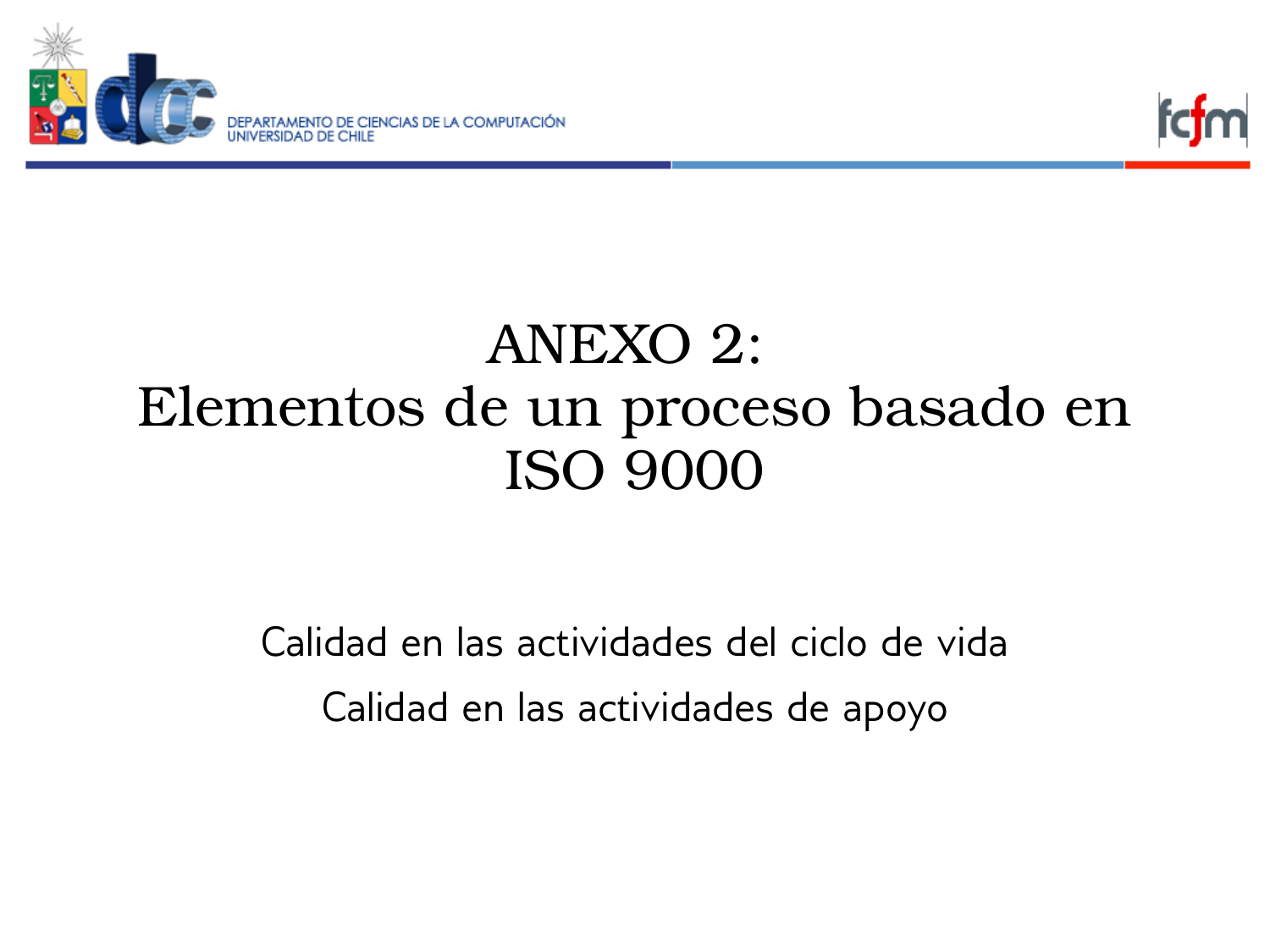

# ANEXO 2: Elementos de un proceso basado en ISO 9000
Calidad en las actividades del ciclo de vida
Calidad en las actividades de apoyo